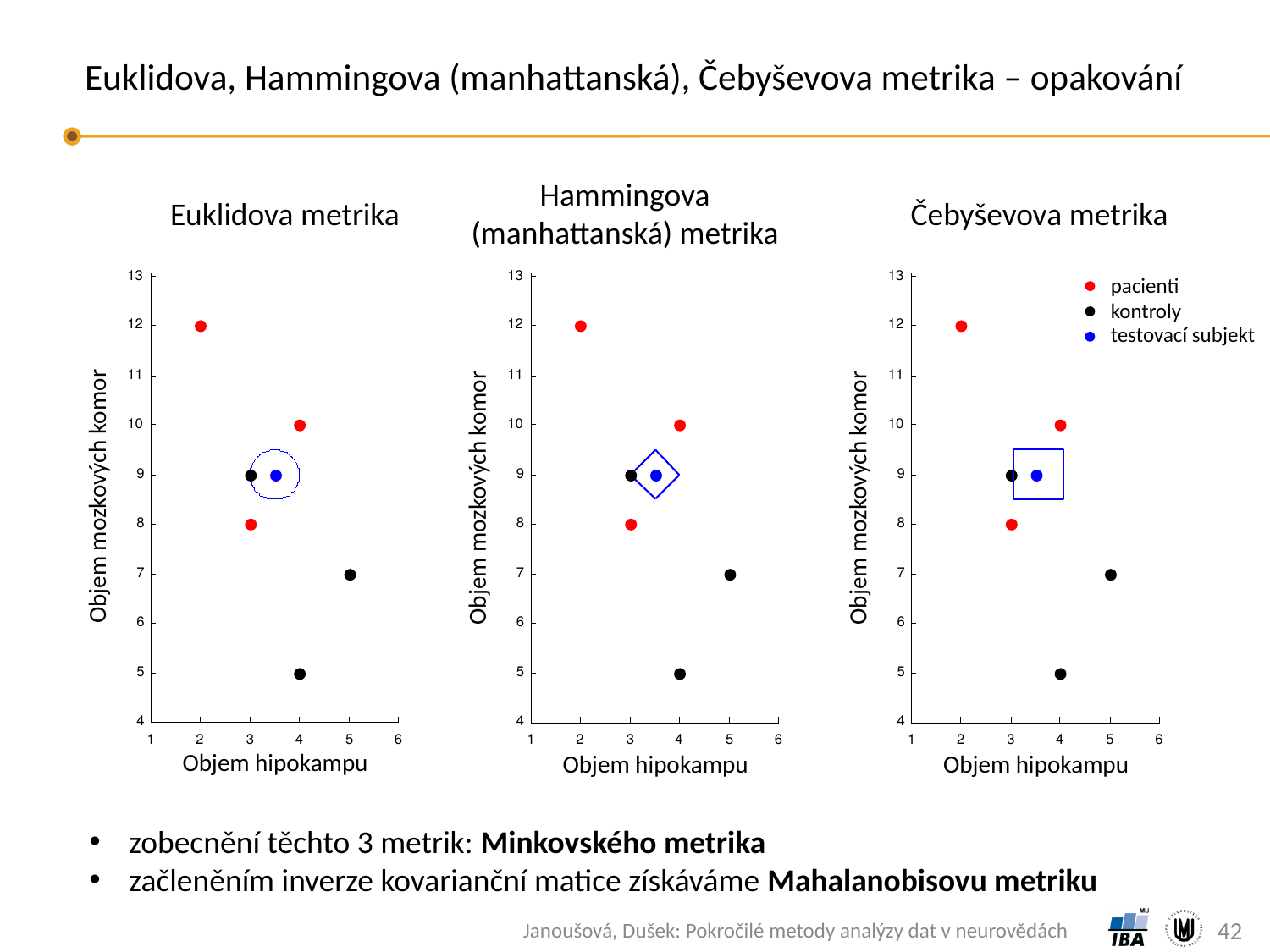

# Euklidova, Hammingova (manhattanská), Čebyševova metrika – opakování
Hammingova (manhattanská) metrika
Euklidova metrika
Čebyševova metrika
13

12

11

10

9

Objem mozkových komor

8

7

6

5

4

1
2
3
4
5
6
Objem hipokampu
13

12

11

10

9

Objem mozkových komor
8

7

6

5

4

1
2
3
4
5
6
Objem hipokampu
13

12

11

10

9

Objem mozkových komor
8

7

6

5

4

1
2
3
4
5
6
Objem hipokampu
pacienti

kontroly

testovací subjekt

zobecnění těchto 3 metrik: Minkovského metrika
začleněním inverze kovarianční matice získáváme Mahalanobisovu metriku
42